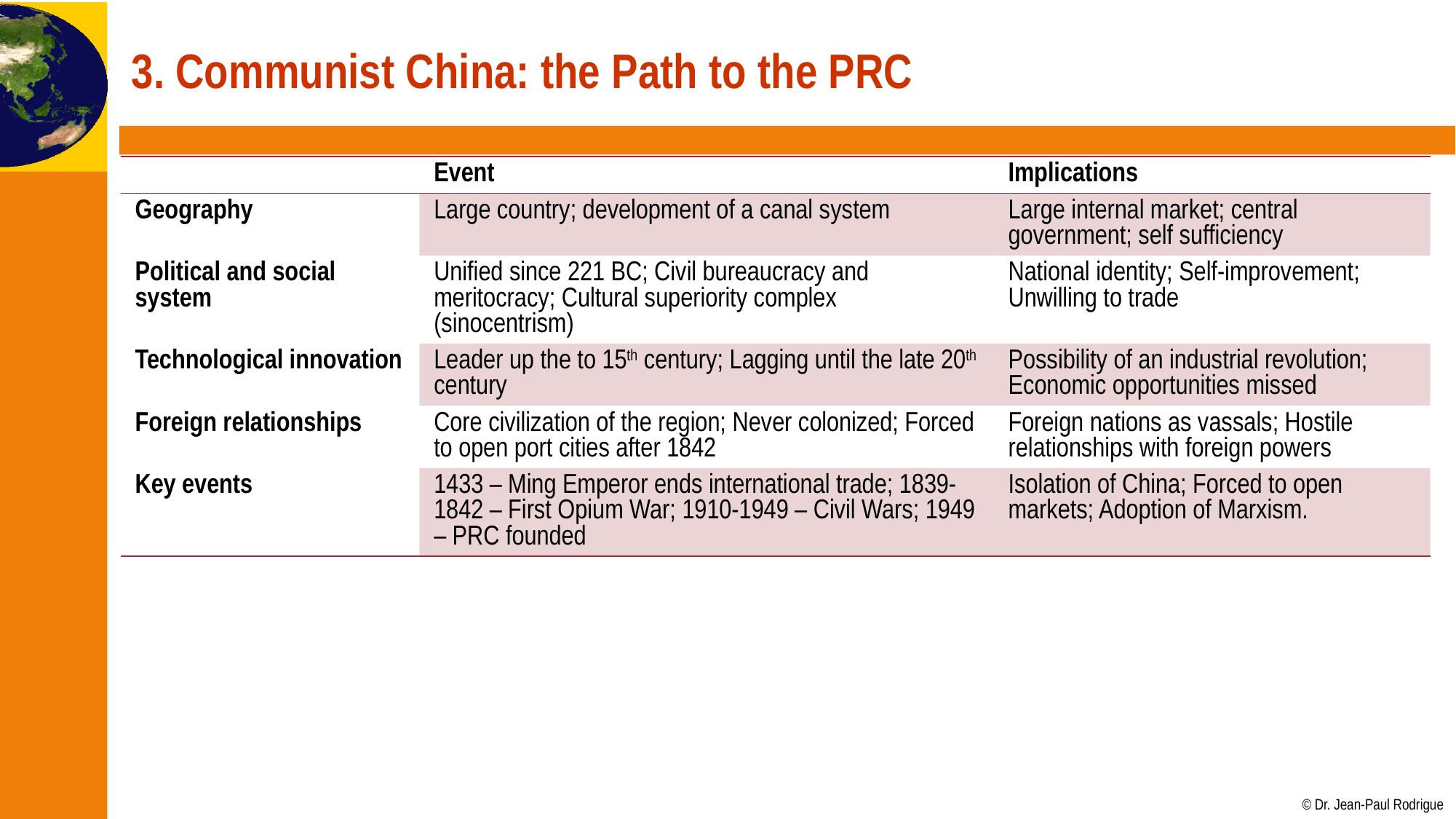

# 3. Communist China: the Path to the PRC
|  | Event | Implications |
| --- | --- | --- |
| Geography | Large country; development of a canal system | Large internal market; central government; self sufficiency |
| Political and social system | Unified since 221 BC; Civil bureaucracy and meritocracy; Cultural superiority complex (sinocentrism) | National identity; Self-improvement; Unwilling to trade |
| Technological innovation | Leader up the to 15th century; Lagging until the late 20th century | Possibility of an industrial revolution; Economic opportunities missed |
| Foreign relationships | Core civilization of the region; Never colonized; Forced to open port cities after 1842 | Foreign nations as vassals; Hostile relationships with foreign powers |
| Key events | 1433 – Ming Emperor ends international trade; 1839-1842 – First Opium War; 1910-1949 – Civil Wars; 1949 – PRC founded | Isolation of China; Forced to open markets; Adoption of Marxism. |